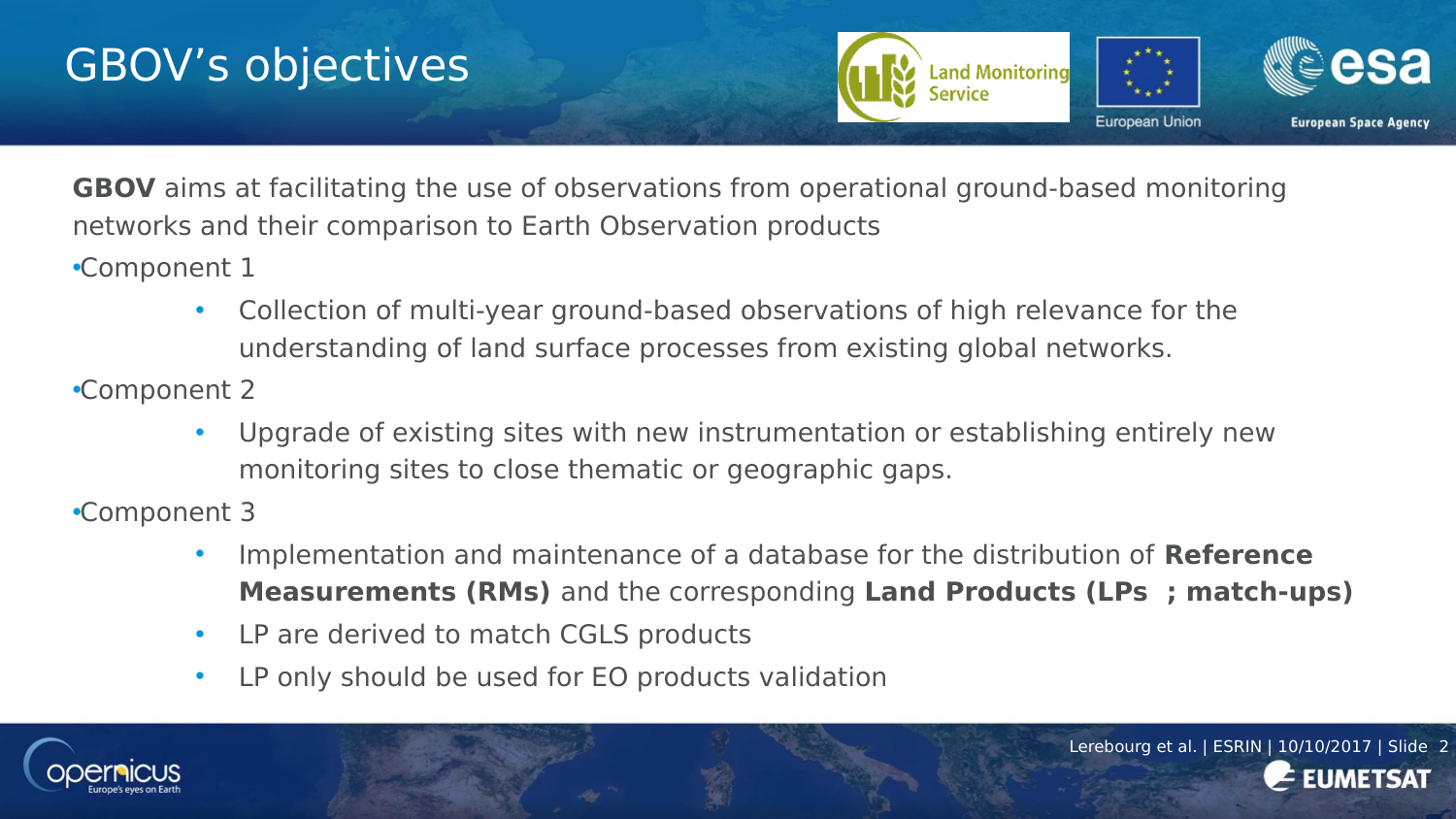

# GBOV’s objectives
GBOV aims at facilitating the use of observations from operational ground-based monitoring networks and their comparison to Earth Observation products
Component 1
Collection of multi-year ground-based observations of high relevance for the understanding of land surface processes from existing global networks.
Component 2
Upgrade of existing sites with new instrumentation or establishing entirely new monitoring sites to close thematic or geographic gaps.
Component 3
Implementation and maintenance of a database for the distribution of Reference Measurements (RMs) and the corresponding Land Products (LPs  ; match-ups)
LP are derived to match CGLS products
LP only should be used for EO products validation